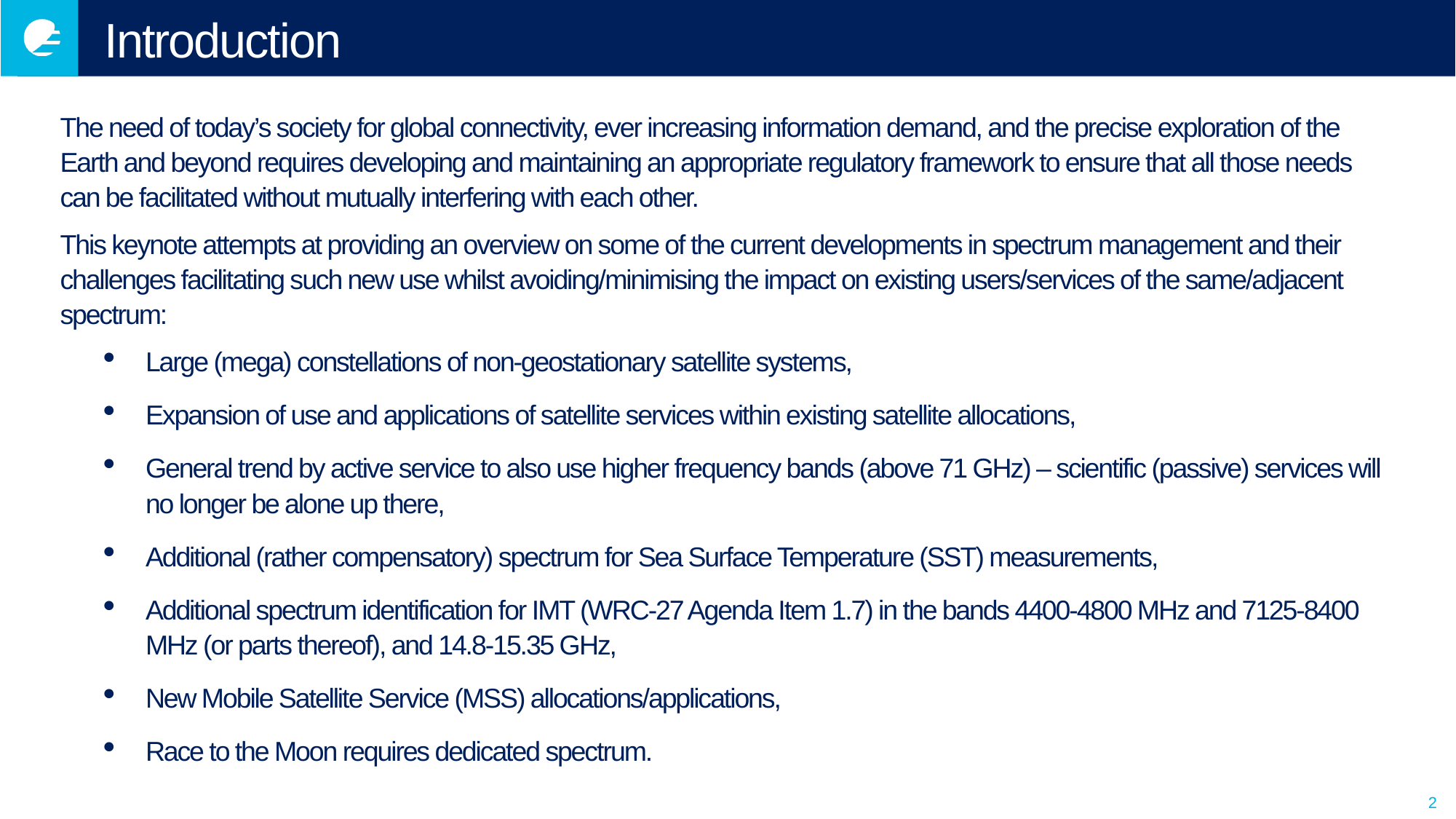

# Introduction
The need of today’s society for global connectivity, ever increasing information demand, and the precise exploration of the Earth and beyond requires developing and maintaining an appropriate regulatory framework to ensure that all those needs can be facilitated without mutually interfering with each other.
This keynote attempts at providing an overview on some of the current developments in spectrum management and their challenges facilitating such new use whilst avoiding/minimising the impact on existing users/services of the same/adjacent spectrum:
Large (mega) constellations of non-geostationary satellite systems,
Expansion of use and applications of satellite services within existing satellite allocations,
General trend by active service to also use higher frequency bands (above 71 GHz) – scientific (passive) services will no longer be alone up there,
Additional (rather compensatory) spectrum for Sea Surface Temperature (SST) measurements,
Additional spectrum identification for IMT (WRC-27 Agenda Item 1.7) in the bands 4400-4800 MHz and 7125-8400 MHz (or parts thereof), and 14.8-15.35 GHz,
New Mobile Satellite Service (MSS) allocations/applications,
Race to the Moon requires dedicated spectrum.